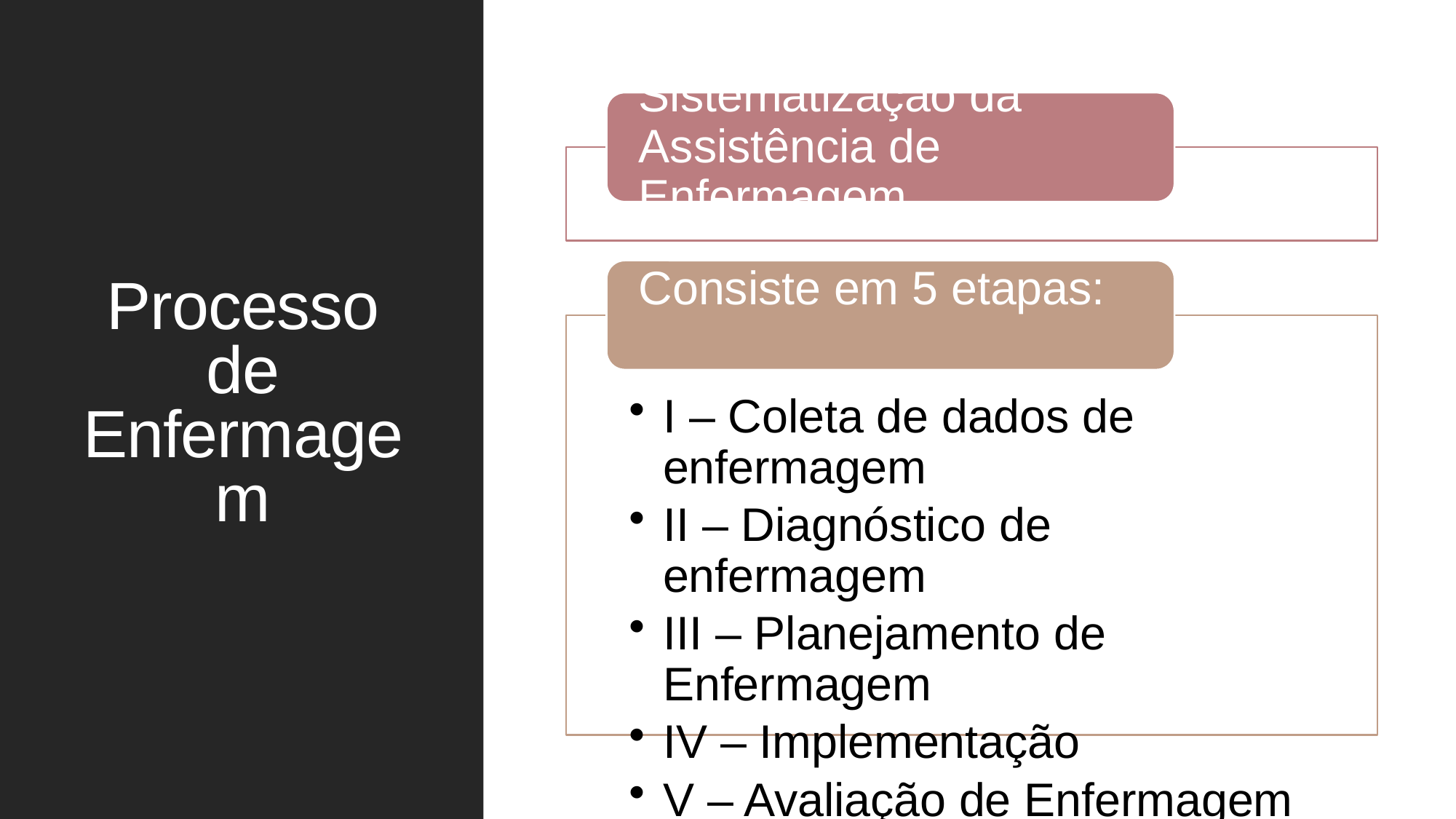

# Processo de Enfermagem
Sistematização da Assistência de Enfermagem
I – Coleta de dados de enfermagem
II – Diagnóstico de enfermagem
III – Planejamento de Enfermagem
IV – Implementação
V – Avaliação de Enfermagem
Consiste em 5 etapas: